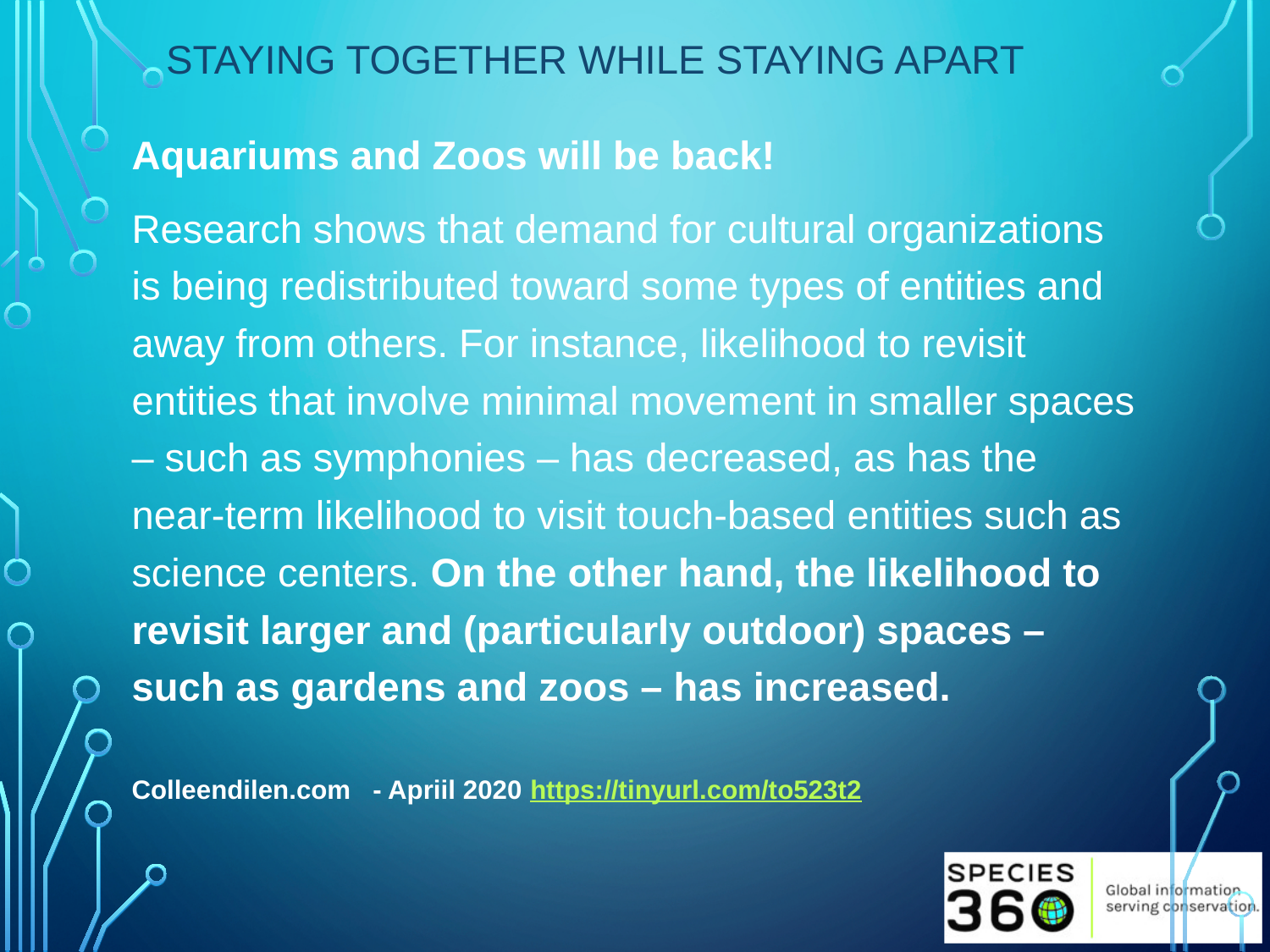

# Staying together while staying apart
Aquariums and Zoos will be back!
Research shows that demand for cultural organizations is being redistributed toward some types of entities and away from others. For instance, likelihood to revisit entities that involve minimal movement in smaller spaces – such as symphonies – has decreased, as has the near-term likelihood to visit touch-based entities such as science centers. On the other hand, the likelihood to revisit larger and (particularly outdoor) spaces – such as gardens and zoos – has increased.
Colleendilen.com   - Apriil 2020 https://tinyurl.com/to523t2